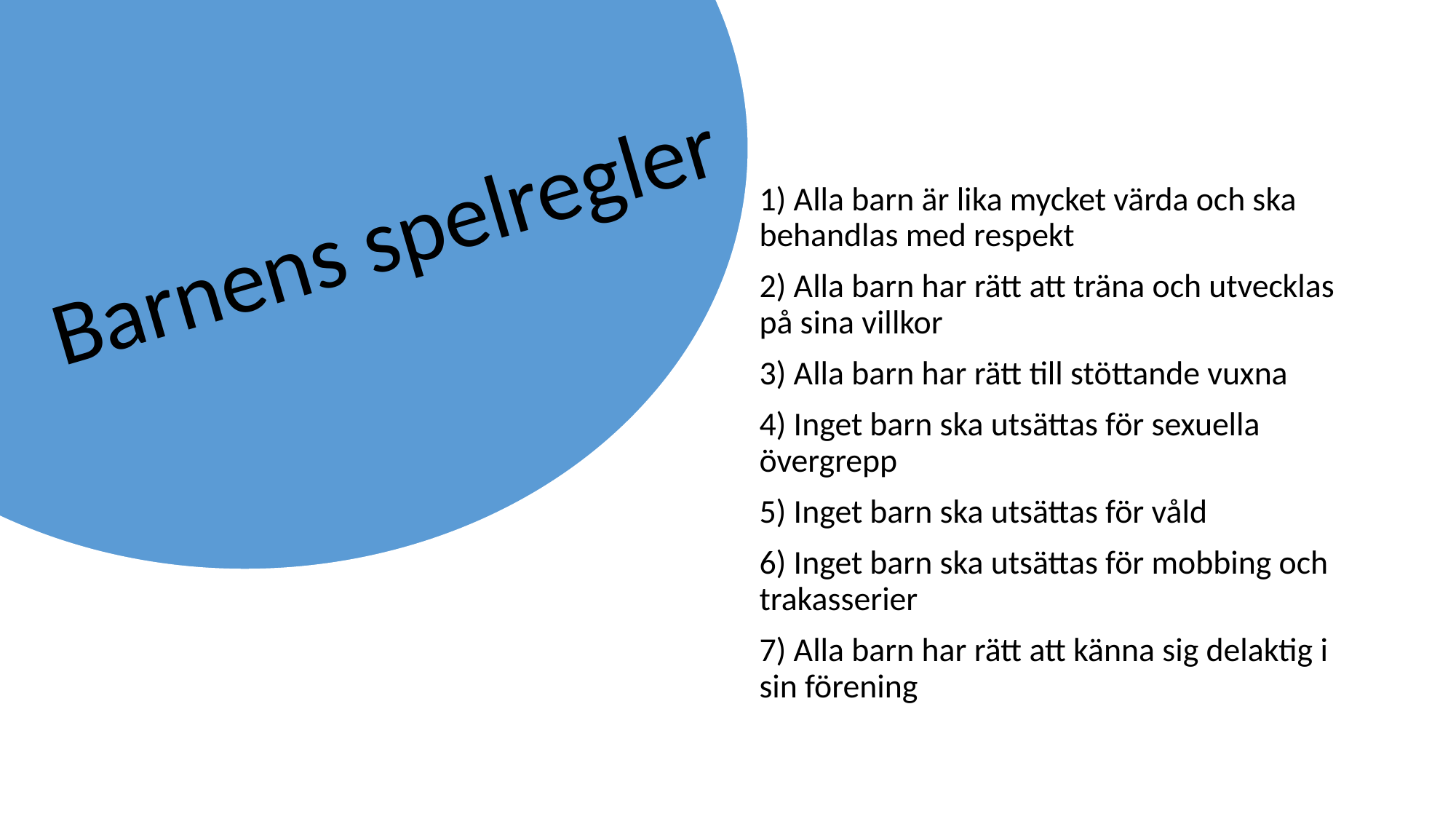

Barnens spelregler
1) Alla barn är lika mycket värda och ska behandlas med respekt
2) Alla barn har rätt att träna och utvecklas på sina villkor
3) Alla barn har rätt till stöttande vuxna
4) Inget barn ska utsättas för sexuella övergrepp
5) Inget barn ska utsättas för våld
6) Inget barn ska utsättas för mobbing och trakasserier
7) Alla barn har rätt att känna sig delaktig i sin förening